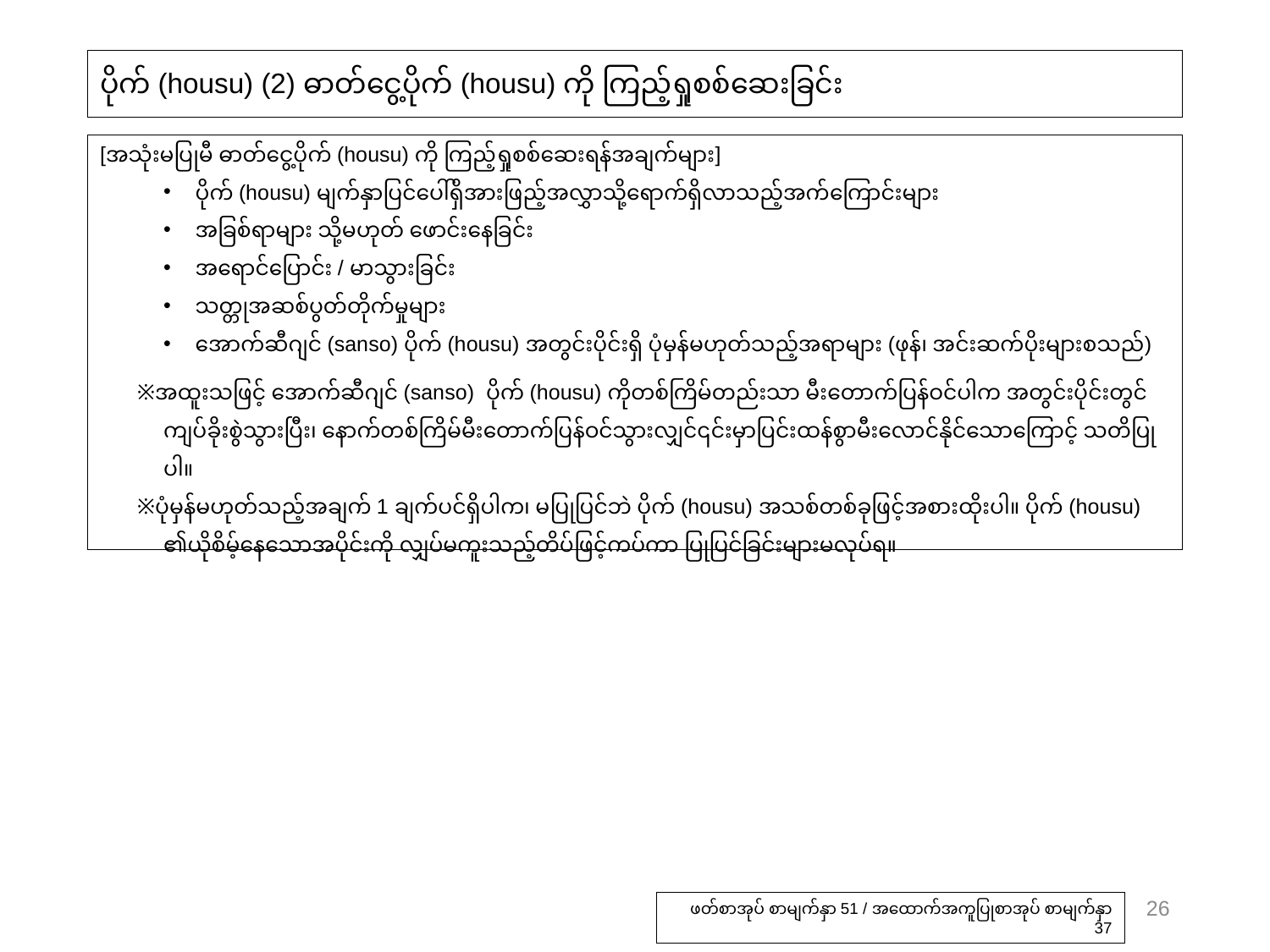

# ပိုက် (housu) (2) ဓာတ်ငွေ့ပိုက် (housu) ကို ကြည့်ရှုစစ်ဆေးခြင်း
[အသုံးမပြုမီ ဓာတ်ငွေ့ပိုက် (housu) ကို ကြည့်ရှုစစ်ဆေးရန်အချက်များ]
ပိုက် (housu) မျက်နှာပြင်ပေါ်ရှိအားဖြည့်အလွှာသို့ရောက်ရှိလာသည့်အက်ကြောင်းများ
အခြစ်ရာများ သို့မဟုတ် ဖောင်းနေခြင်း
အရောင်ပြောင်း / မာသွားခြင်း
သတ္တုအဆစ်ပွတ်တိုက်မှုများ
အောက်ဆီဂျင် (sanso) ပိုက် (housu) အတွင်းပိုင်းရှိ ပုံမှန်မဟုတ်သည့်အရာများ (ဖုန်၊ အင်းဆက်ပိုးများစသည်)
※အထူးသဖြင့် အောက်ဆီဂျင် (sanso)  ပိုက် (housu) ကိုတစ်ကြိမ်တည်းသာ မီးတောက်ပြန်ဝင်ပါက အတွင်းပိုင်းတွင် ကျပ်ခိုးစွဲသွားပြီး၊ နောက်တစ်ကြိမ်မီးတောက်ပြန်ဝင်သွားလျှင်၎င်းမှာပြင်းထန်စွာမီးလောင်နိုင်သောကြောင့် သတိပြုပါ။
※ပုံမှန်မဟုတ်သည့်အချက် 1 ချက်ပင်ရှိပါက၊ မပြုပြင်ဘဲ ပိုက် (housu) အသစ်တစ်ခုဖြင့်အစားထိုးပါ။ ပိုက် (housu) ၏ယိုစိမ့်နေသောအပိုင်းကို လျှပ်မကူးသည့်တိပ်ဖြင့်ကပ်ကာ ပြုပြင်ခြင်းများမလုပ်ရ။
26
ဖတ်စာအုပ် စာမျက်နှာ 51 / အထောက်အကူပြုစာအုပ် စာမျက်နှာ 37